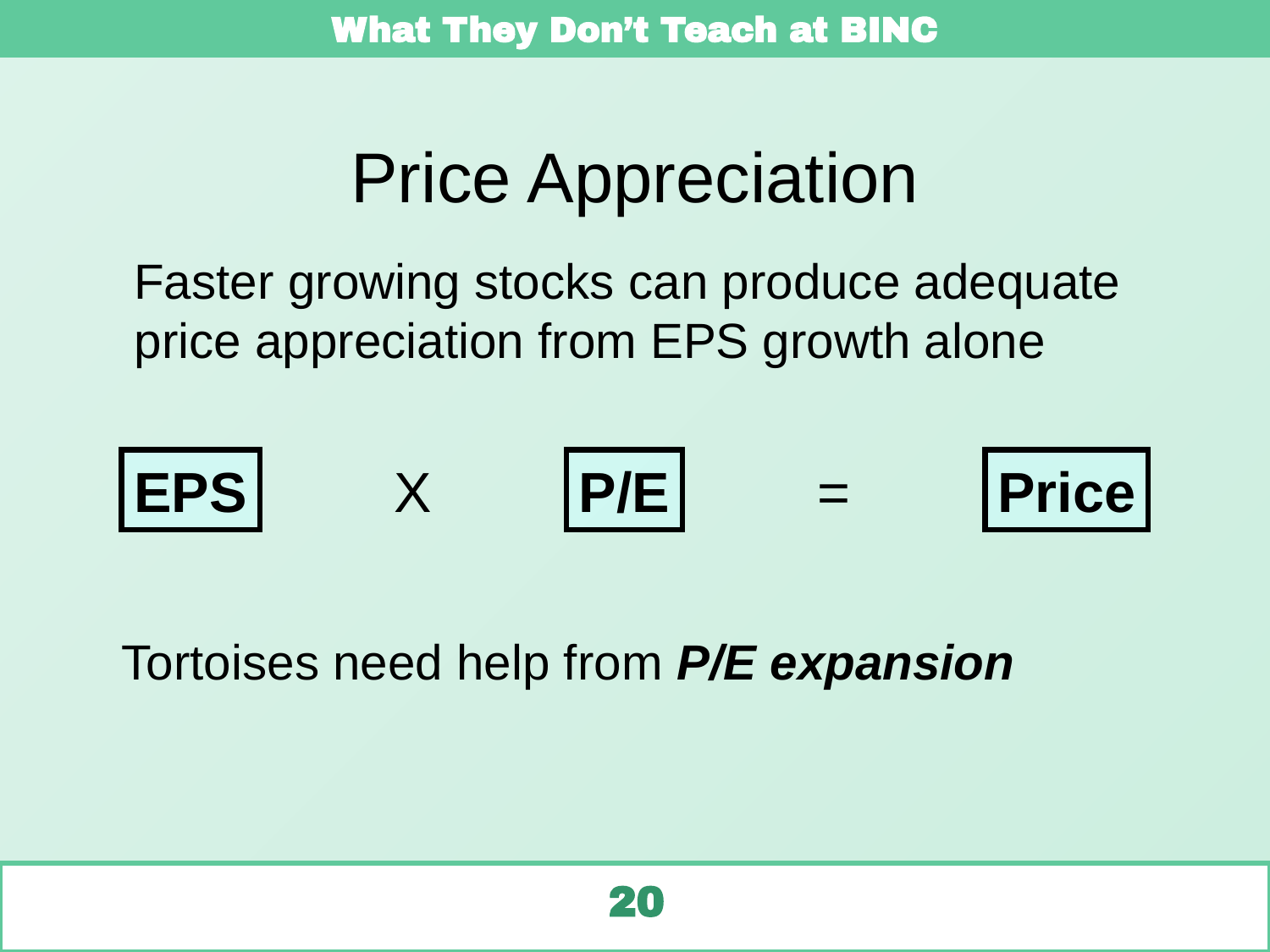

# Price Appreciation
Faster growing stocks can produce adequate
price appreciation from EPS growth alone
EPS
P/E
Price
X
=
Tortoises need help from P/E expansion
20